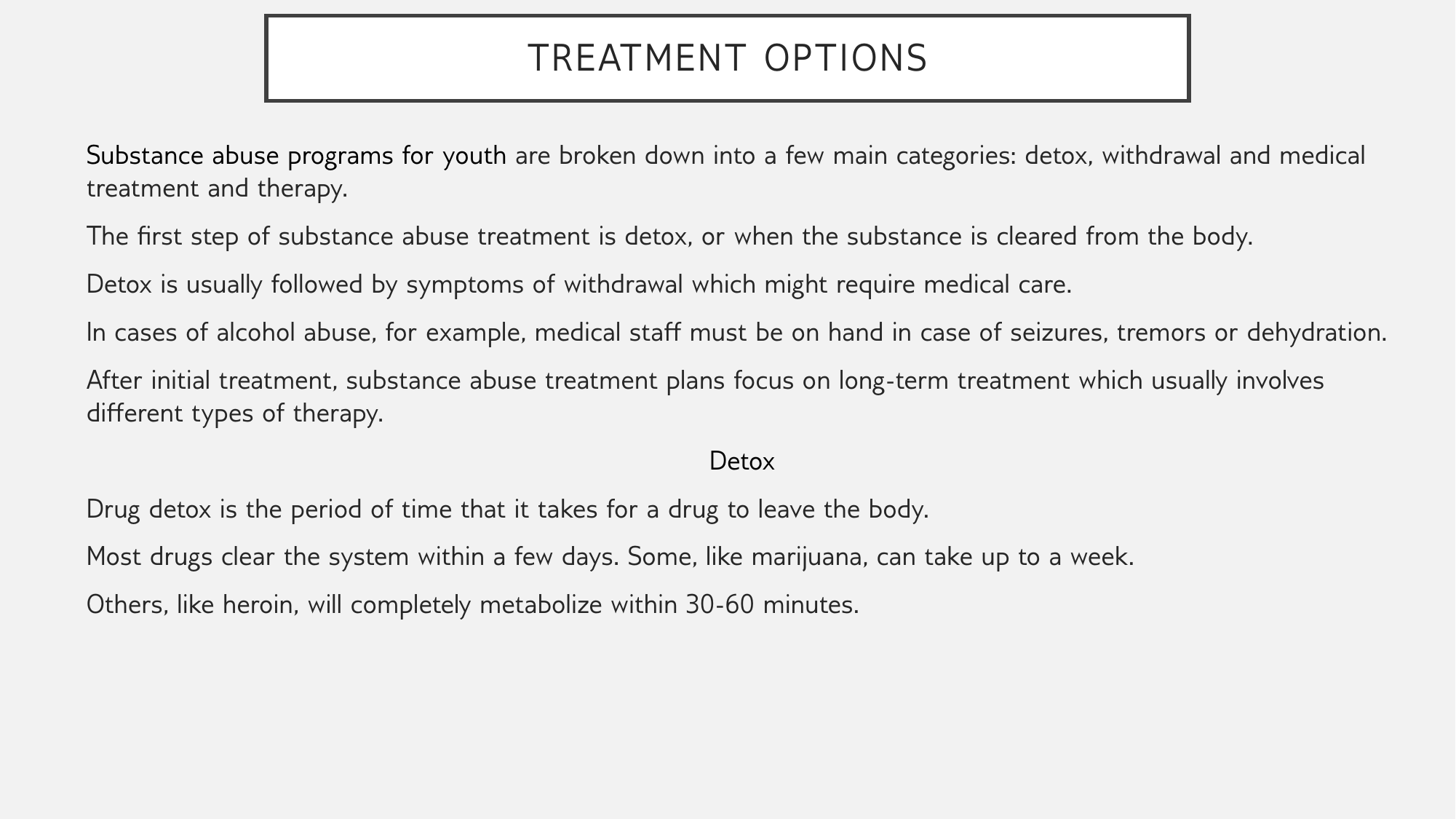

# Treatment options
Substance abuse programs for youth are broken down into a few main categories: detox, withdrawal and medical treatment and therapy.
The first step of substance abuse treatment is detox, or when the substance is cleared from the body.
Detox is usually followed by symptoms of withdrawal which might require medical care.
In cases of alcohol abuse, for example, medical staff must be on hand in case of seizures, tremors or dehydration.
After initial treatment, substance abuse treatment plans focus on long-term treatment which usually involves different types of therapy.
Detox
Drug detox is the period of time that it takes for a drug to leave the body.
Most drugs clear the system within a few days. Some, like marijuana, can take up to a week.
Others, like heroin, will completely metabolize within 30-60 minutes.